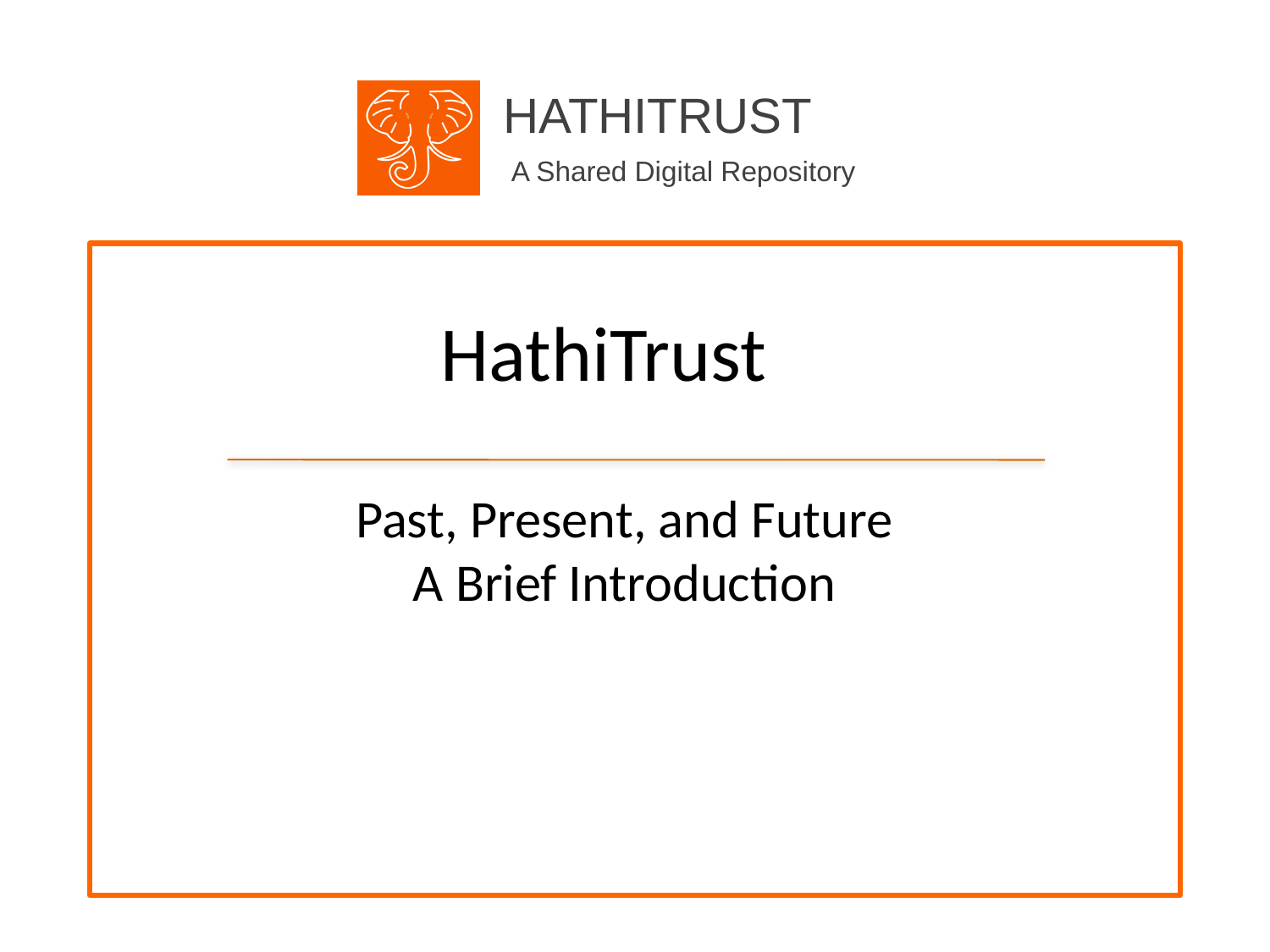

# HathiTrust
Past, Present, and Future
A Brief Introduction